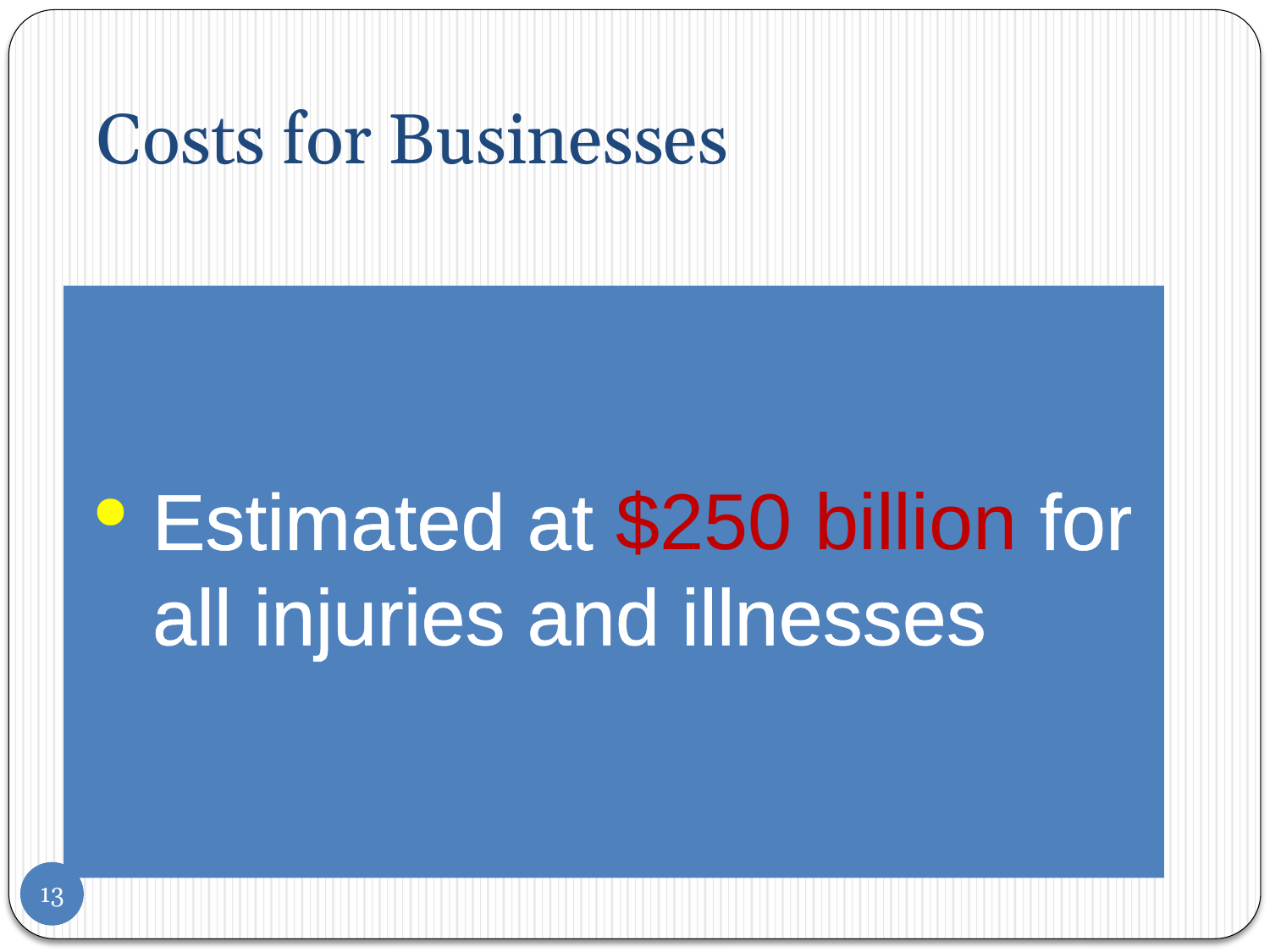

# Costs for Businesses

Estimated at $250 billion for all injuries and illnesses

13